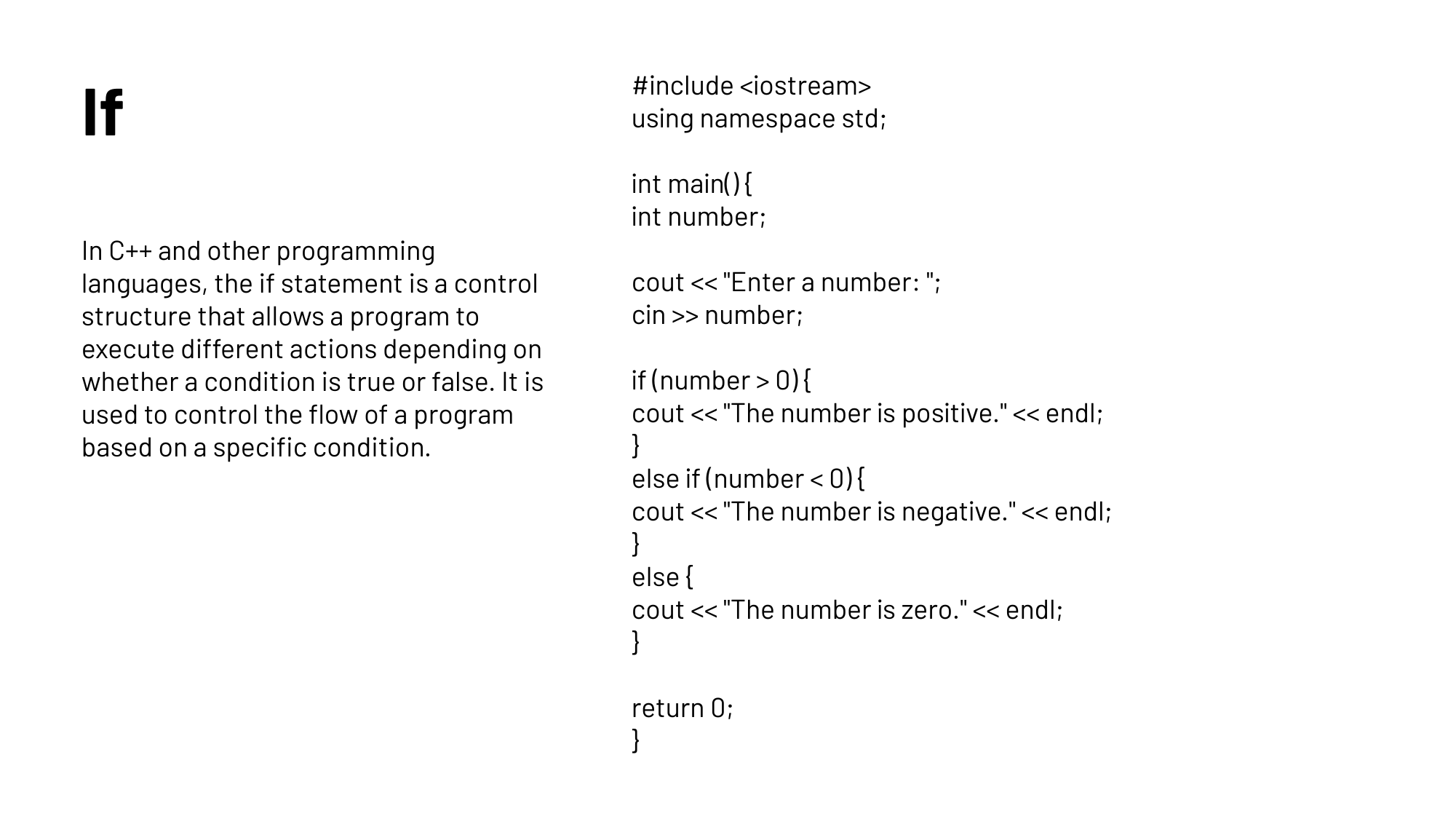

# If
#include <iostream>
using namespace std;
int main() {
int number;
cout << "Enter a number: ";
cin >> number;
if (number > 0) {
cout << "The number is positive." << endl;
}
else if (number < 0) {
cout << "The number is negative." << endl;
}
else {
cout << "The number is zero." << endl;
}
return 0;
}
In C++ and other programming languages, the if statement is a control structure that allows a program to execute different actions depending on whether a condition is true or false. It is used to control the flow of a program based on a specific condition.